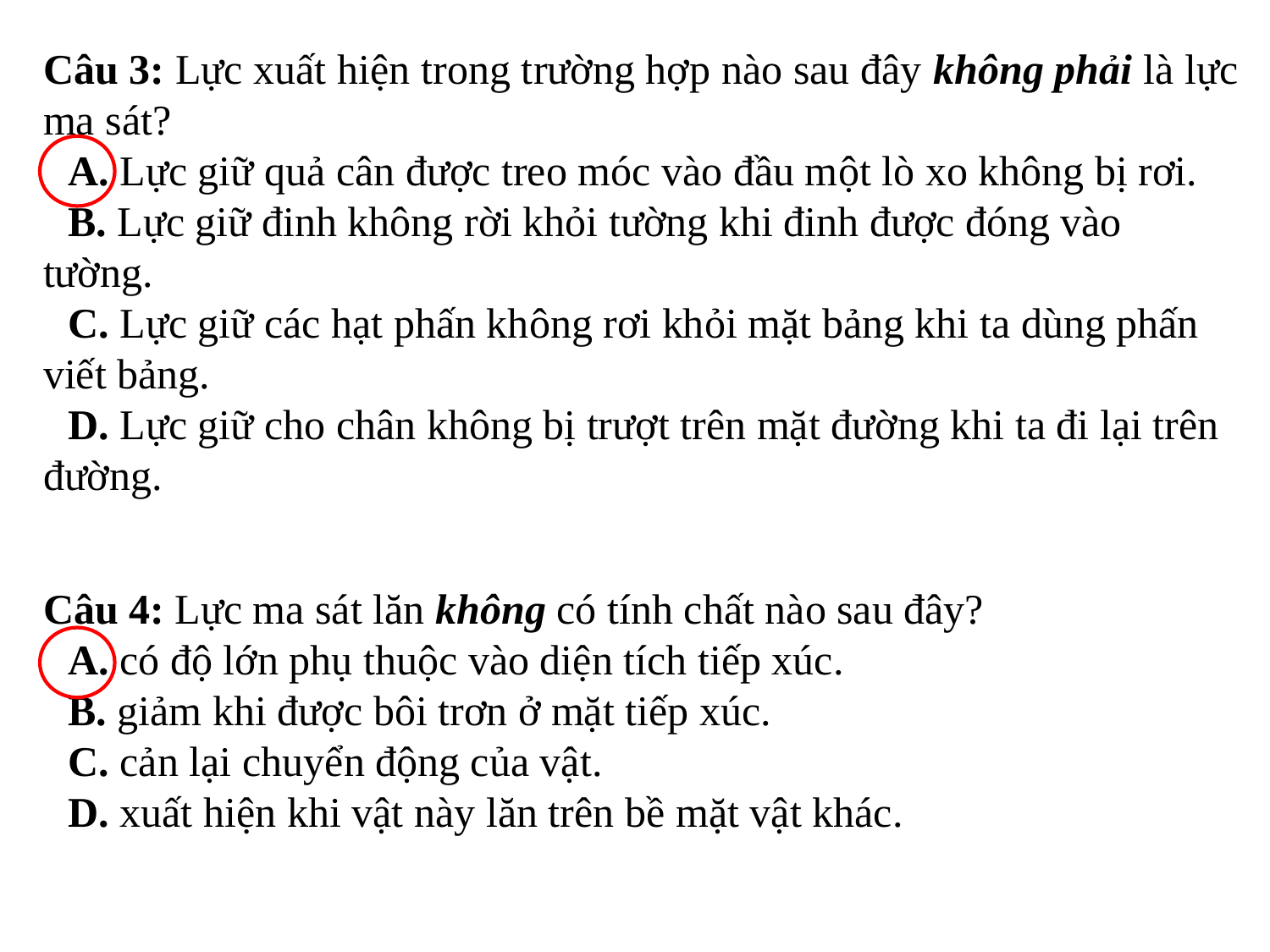

Câu 3: Lực xuất hiện trong trường hợp nào sau đây không phải là lực ma sát?
A. Lực giữ quả cân được treo móc vào đầu một lò xo không bị rơi.
B. Lực giữ đinh không rời khỏi tường khi đinh được đóng vào tường.
C. Lực giữ các hạt phấn không rơi khỏi mặt bảng khi ta dùng phấn viết bảng.
D. Lực giữ cho chân không bị trượt trên mặt đường khi ta đi lại trên đường.

Câu 4: Lực ma sát lăn không có tính chất nào sau đây?
A. có độ lớn phụ thuộc vào diện tích tiếp xúc.
B. giảm khi được bôi trơn ở mặt tiếp xúc.
C. cản lại chuyển động của vật.
D. xuất hiện khi vật này lăn trên bề mặt vật khác.